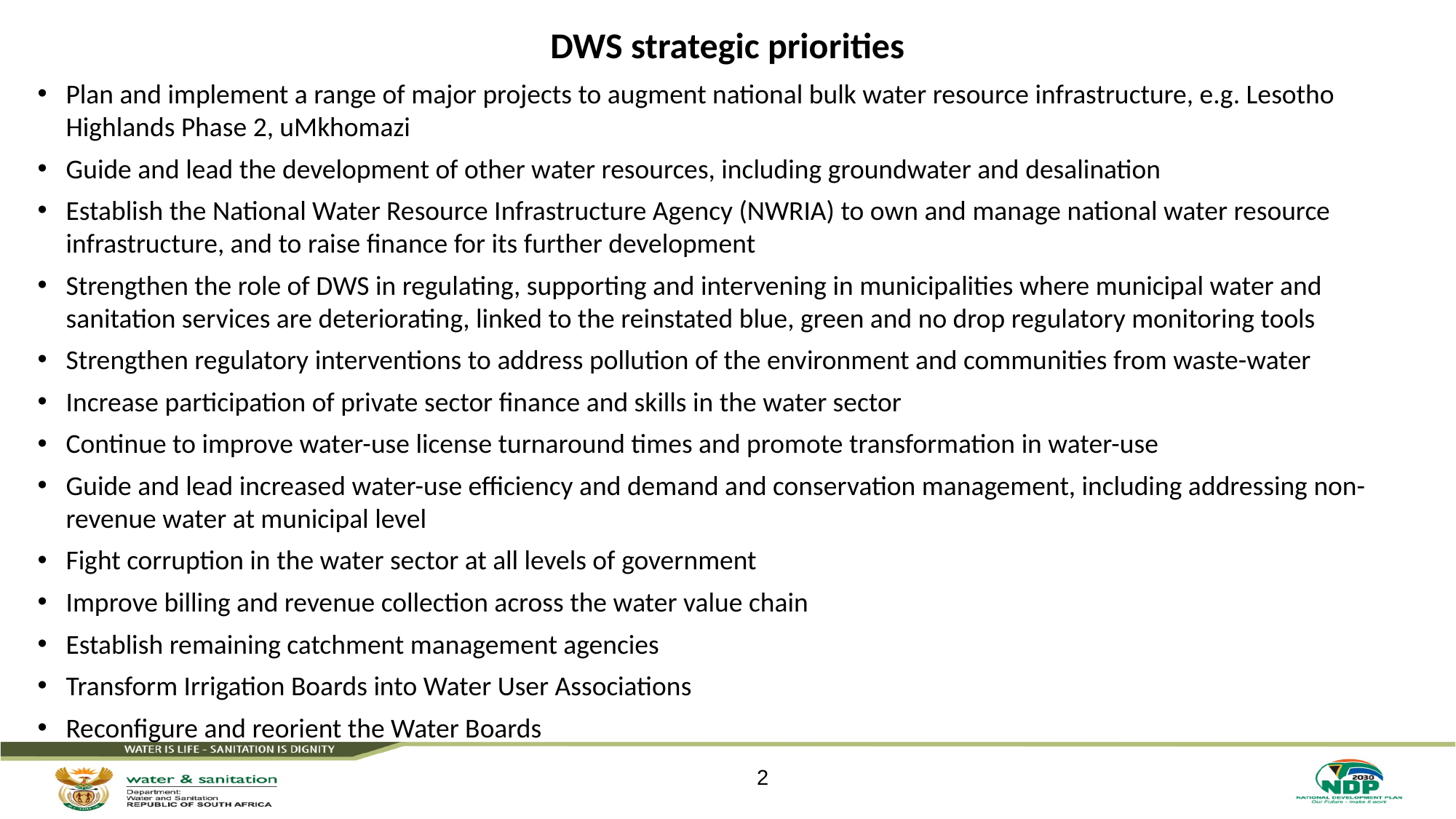

# DWS strategic priorities
Plan and implement a range of major projects to augment national bulk water resource infrastructure, e.g. Lesotho Highlands Phase 2, uMkhomazi
Guide and lead the development of other water resources, including groundwater and desalination
Establish the National Water Resource Infrastructure Agency (NWRIA) to own and manage national water resource infrastructure, and to raise finance for its further development
Strengthen the role of DWS in regulating, supporting and intervening in municipalities where municipal water and sanitation services are deteriorating, linked to the reinstated blue, green and no drop regulatory monitoring tools
Strengthen regulatory interventions to address pollution of the environment and communities from waste-water
Increase participation of private sector finance and skills in the water sector
Continue to improve water-use license turnaround times and promote transformation in water-use
Guide and lead increased water-use efficiency and demand and conservation management, including addressing non-revenue water at municipal level
Fight corruption in the water sector at all levels of government
Improve billing and revenue collection across the water value chain
Establish remaining catchment management agencies
Transform Irrigation Boards into Water User Associations
Reconfigure and reorient the Water Boards

2